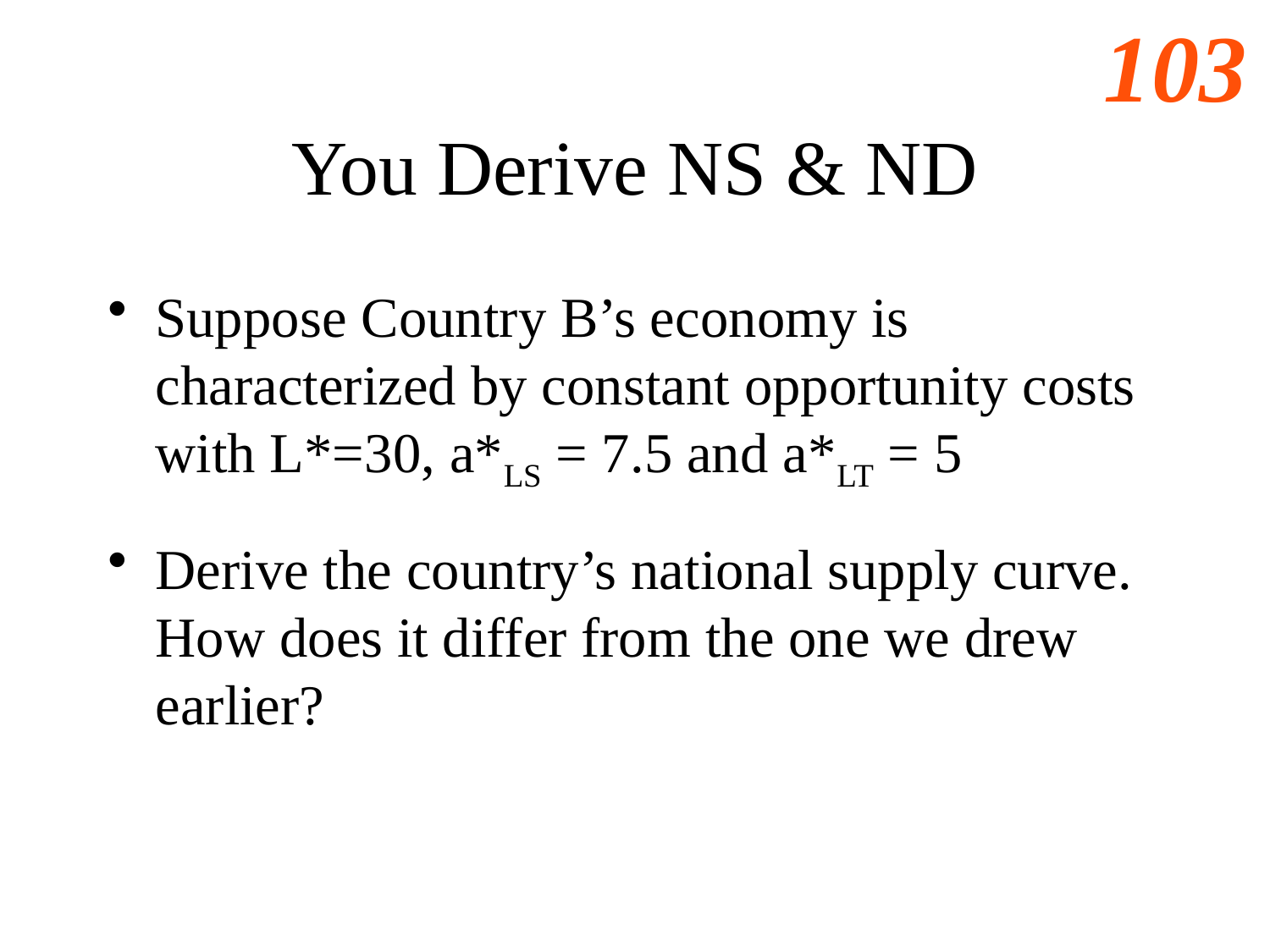

# You Derive NS & ND
Suppose Country B’s economy is characterized by constant opportunity costs with L*=30, a*LS = 7.5 and a*LT = 5
Derive the country’s national supply curve. How does it differ from the one we drew earlier?